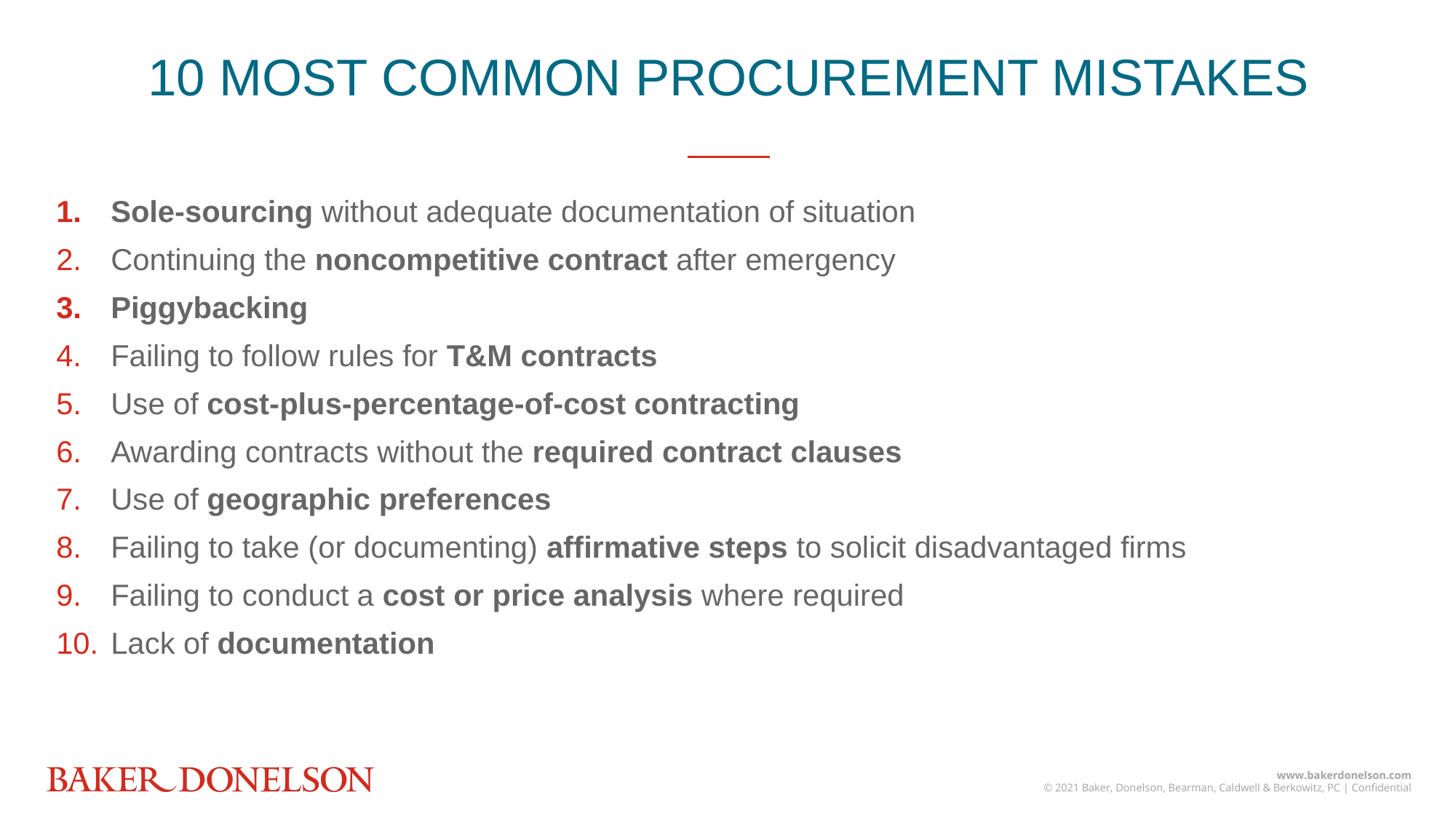

10 MOST COMMON PROCUREMENT MISTAKES

Sole-sourcing without adequate documentation of situation
Continuing the noncompetitive contract after emergency
Piggybacking
Failing to follow rules for T&M contracts
Use of cost-plus-percentage-of-cost contracting
Awarding contracts without the required contract clauses
Use of geographic preferences
Failing to take (or documenting) affirmative steps to solicit disadvantaged firms
Failing to conduct a cost or price analysis where required
Lack of documentation